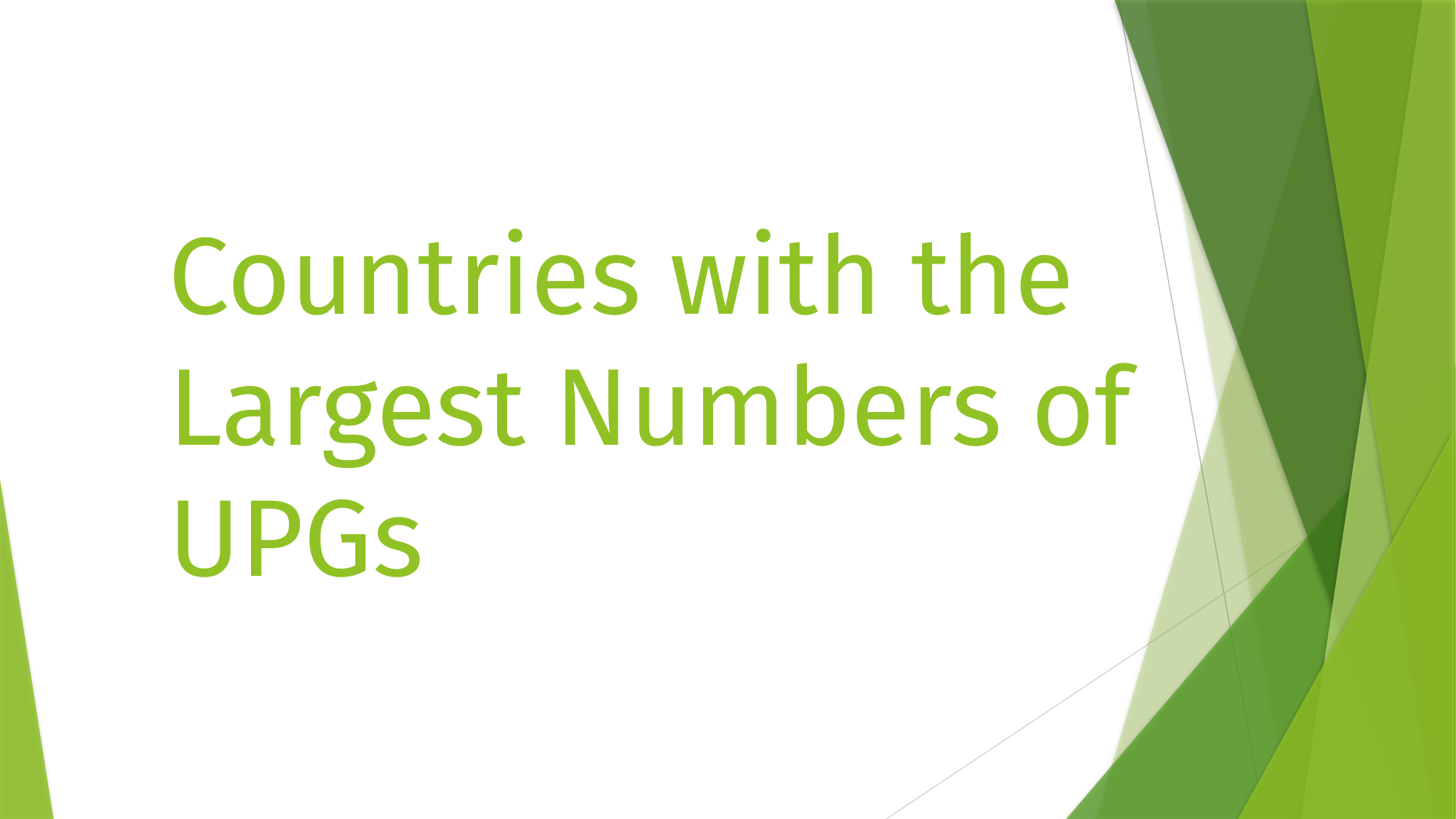

# Countries with the Largest Numbers of UPGs